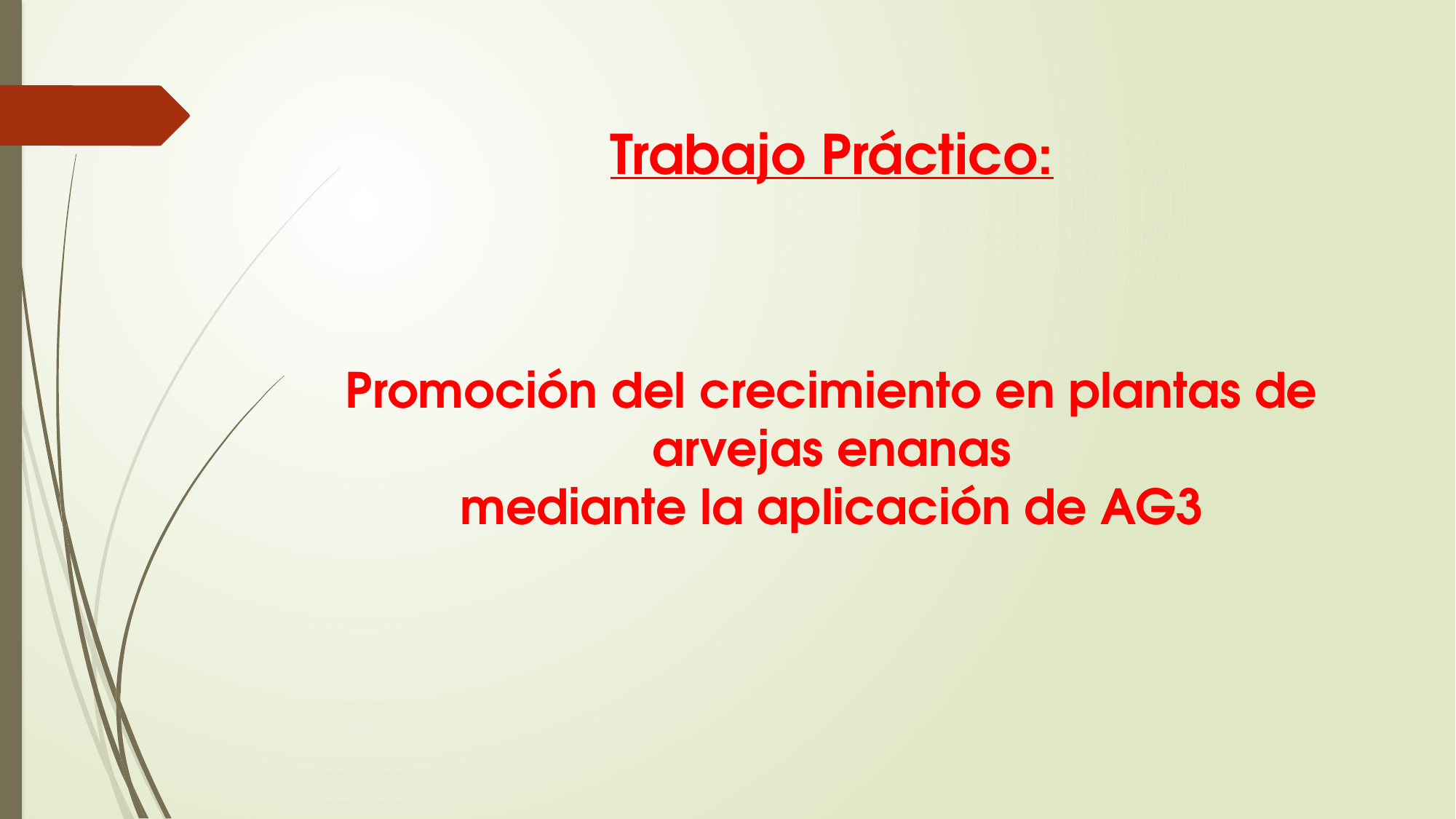

Trabajo Práctico:

Promoción del crecimiento en plantas de arvejas enanas
mediante la aplicación de AG3